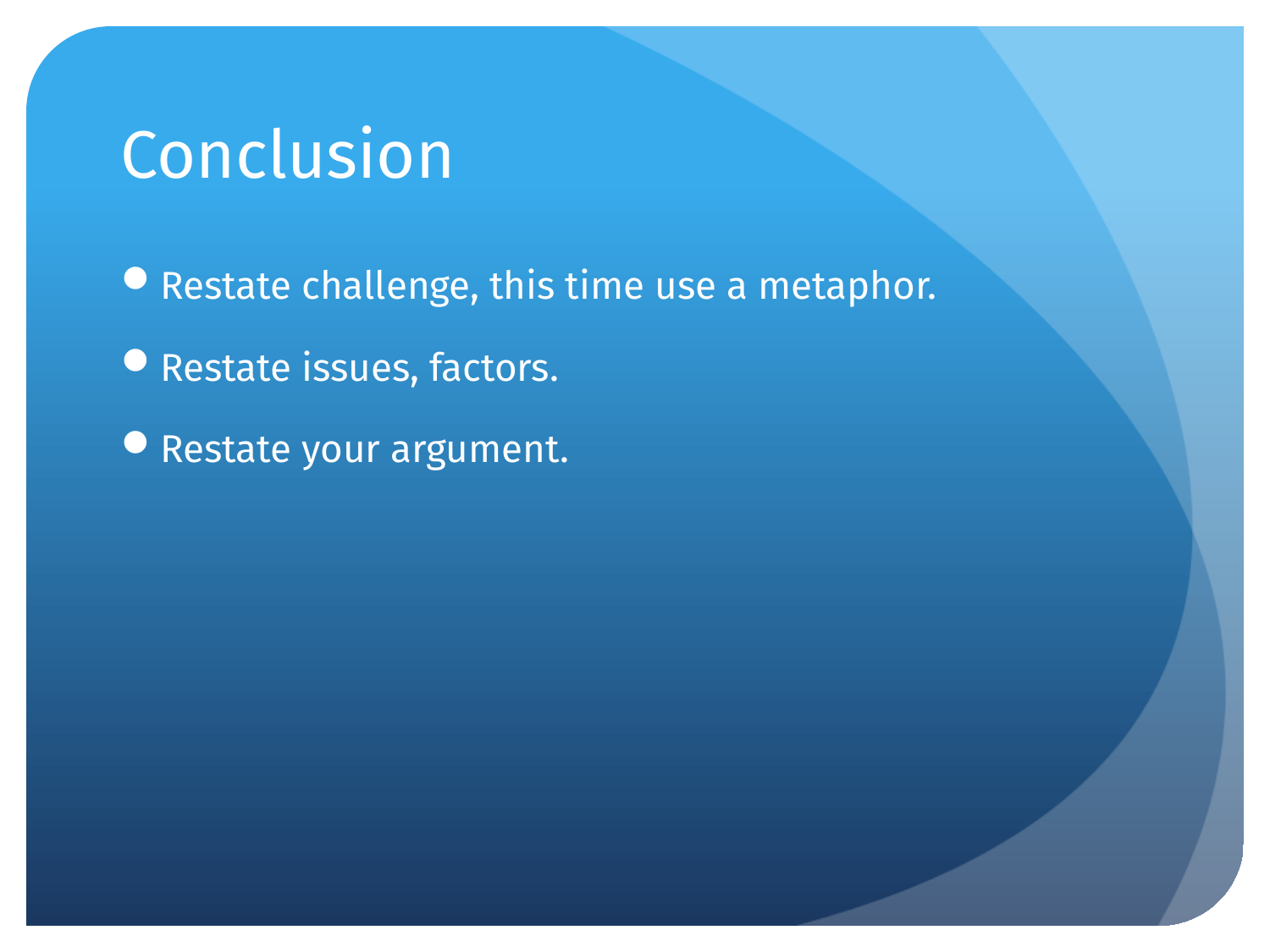

# Conclusion
Restate challenge, this time use a metaphor.
Restate issues, factors.
Restate your argument.